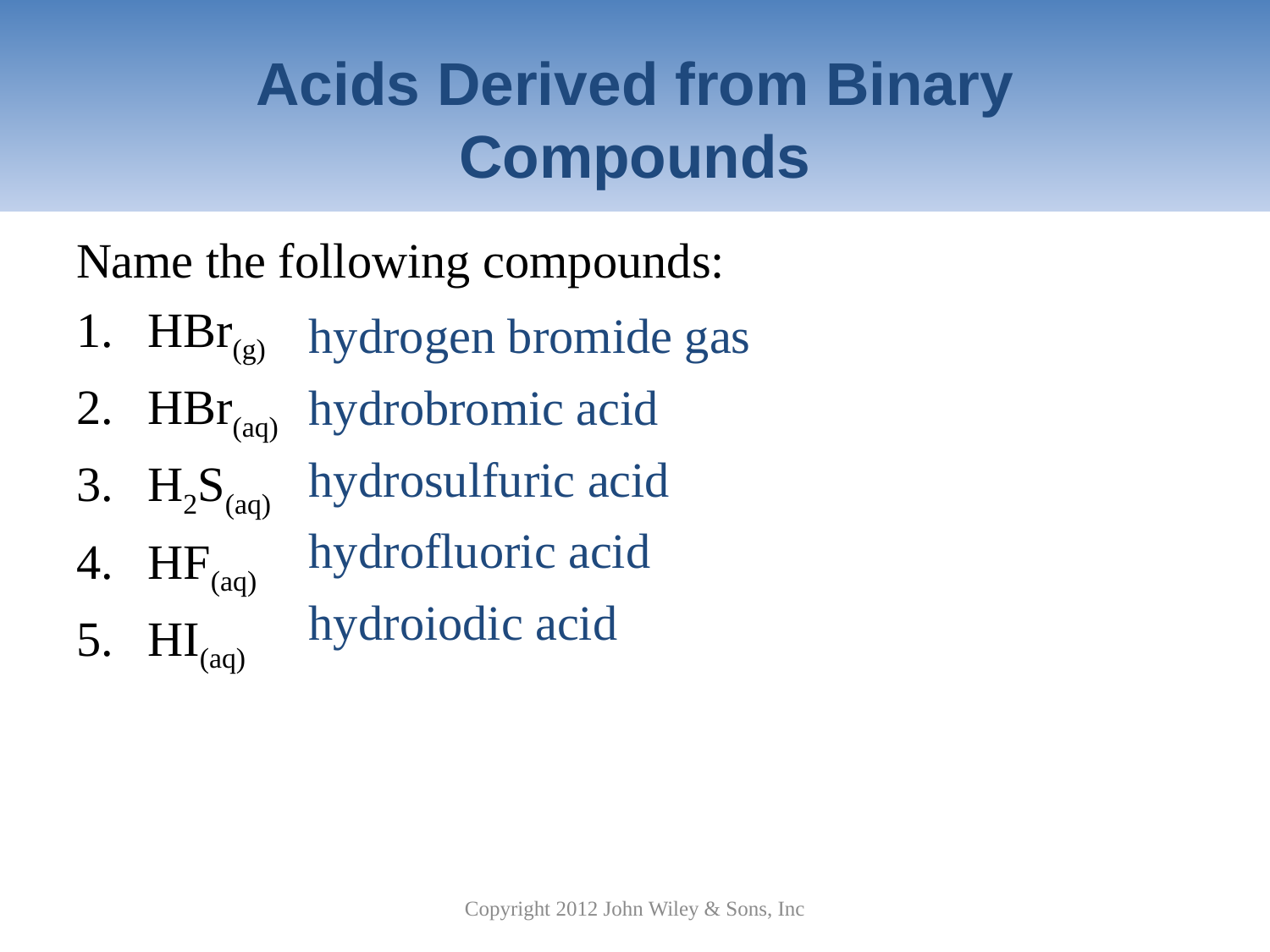

# Acids Derived from Binary Compounds
Name the following compounds:
HBr(g)
HBr(aq)
H2S(aq)
HF(aq)
HI(aq)

hydrogen bromide gas
hydrobromic acid
hydrosulfuric acid
hydrofluoric acid
hydroiodic acid
Copyright 2012 John Wiley & Sons, Inc